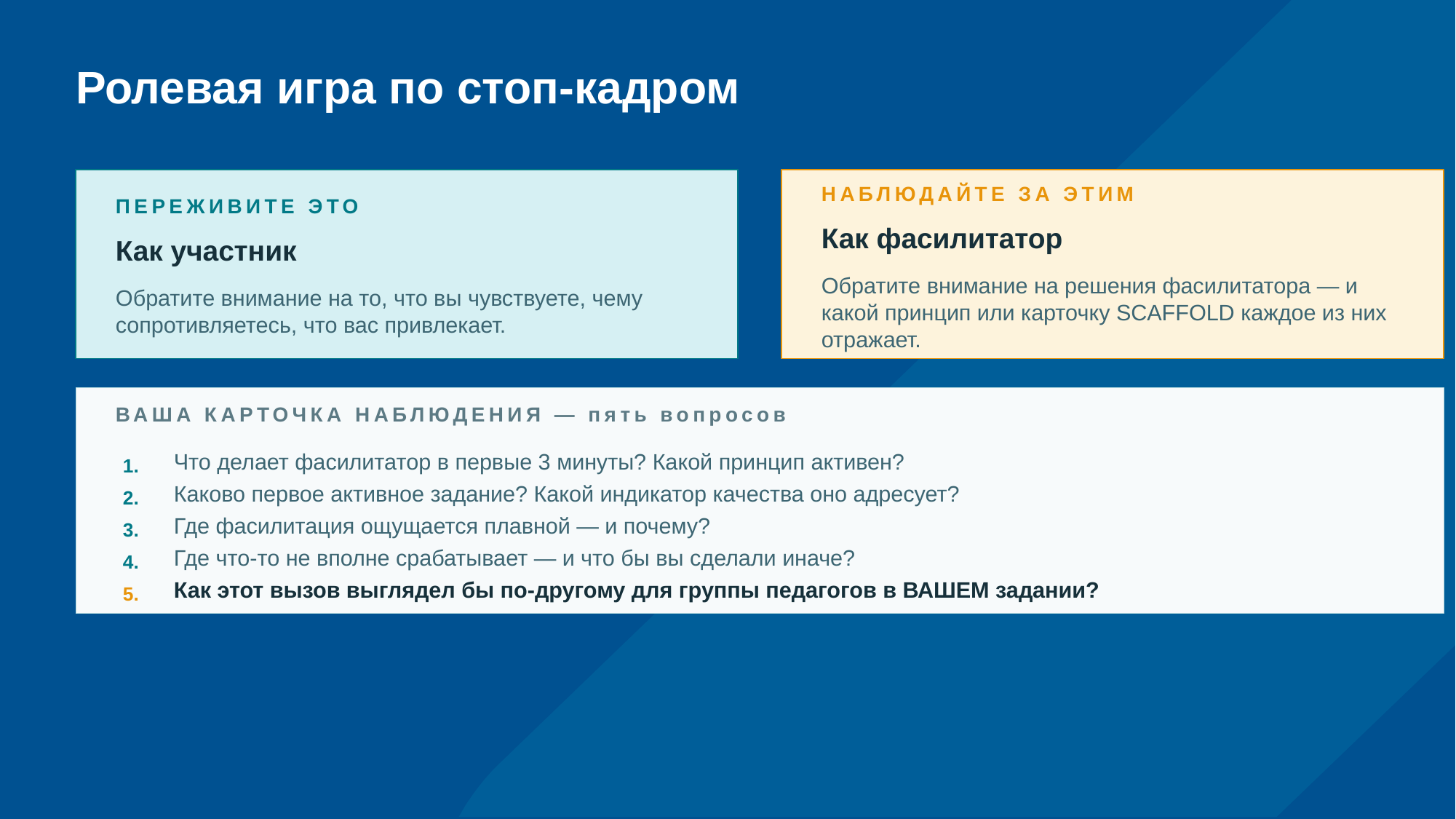

# Ролевая игра по стоп-кадром

НАБЛЮДАЙТЕ ЗА ЭТИМ
ПЕРЕЖИВИТЕ ЭТО
Как фасилитатор
Как участник
Обратите внимание на решения фасилитатора — и какой принцип или карточку SCAFFOLD каждое из них отражает.
Обратите внимание на то, что вы чувствуете, чему сопротивляетесь, что вас привлекает.

ВАША КАРТОЧКА НАБЛЮДЕНИЯ — пять вопросов
Что делает фасилитатор в первые 3 минуты? Какой принцип активен?
1.
Каково первое активное задание? Какой индикатор качества оно адресует?
2.
Где фасилитация ощущается плавной — и почему?
3.
Где что-то не вполне срабатывает — и что бы вы сделали иначе?
4.
Как этот вызов выглядел бы по-другому для группы педагогов в ВАШЕМ задании?
5.